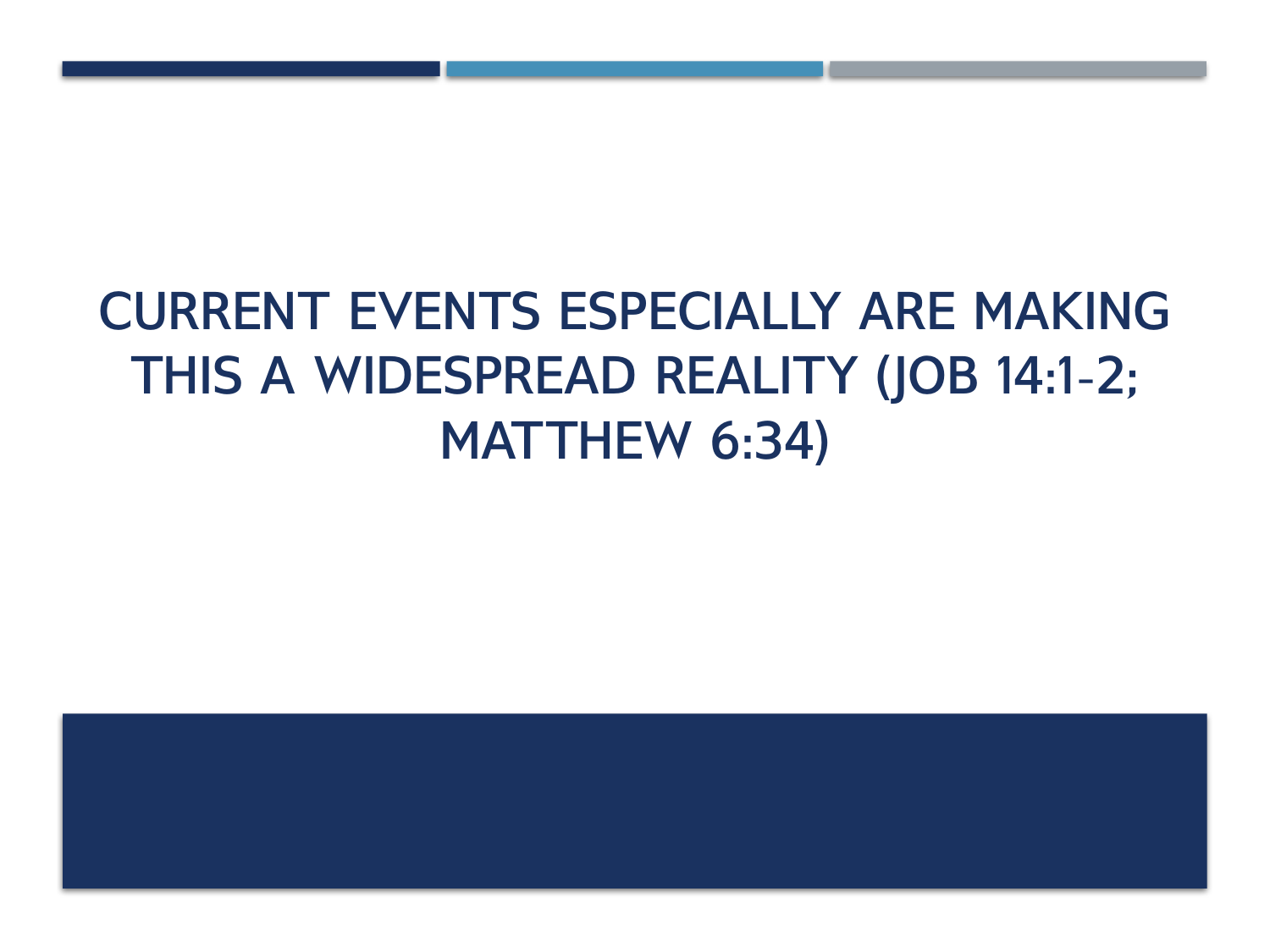

# Current events especially are making this a widespread reality (Job 14:1-2; Matthew 6:34)